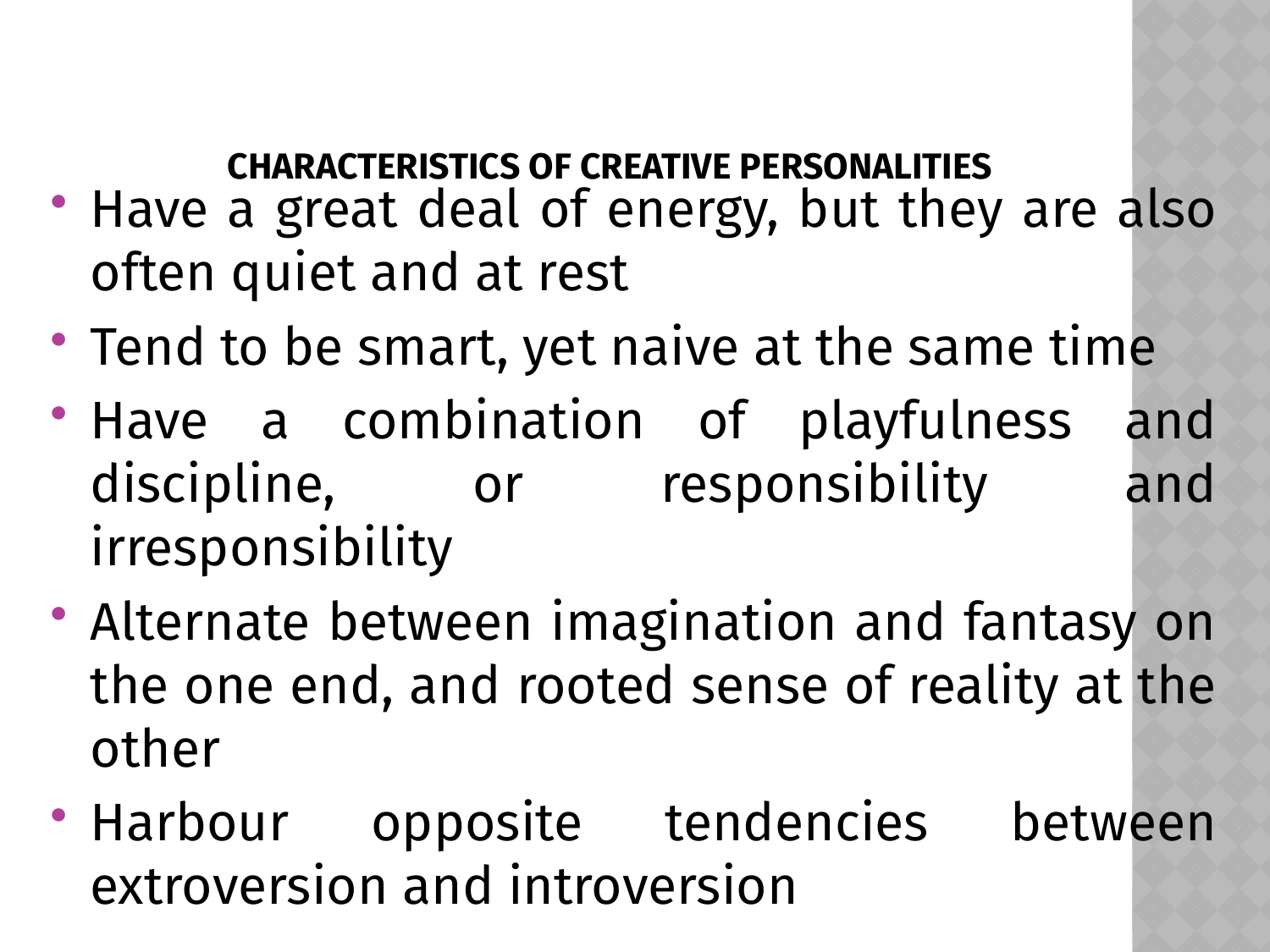

# Characteristics of Creative Personalities
Have a great deal of energy, but they are also often quiet and at rest
Tend to be smart, yet naive at the same time
Have a combination of playfulness and discipline, or responsibility and irresponsibility
Alternate between imagination and fantasy on the one end, and rooted sense of reality at the other
Harbour opposite tendencies between extroversion and introversion